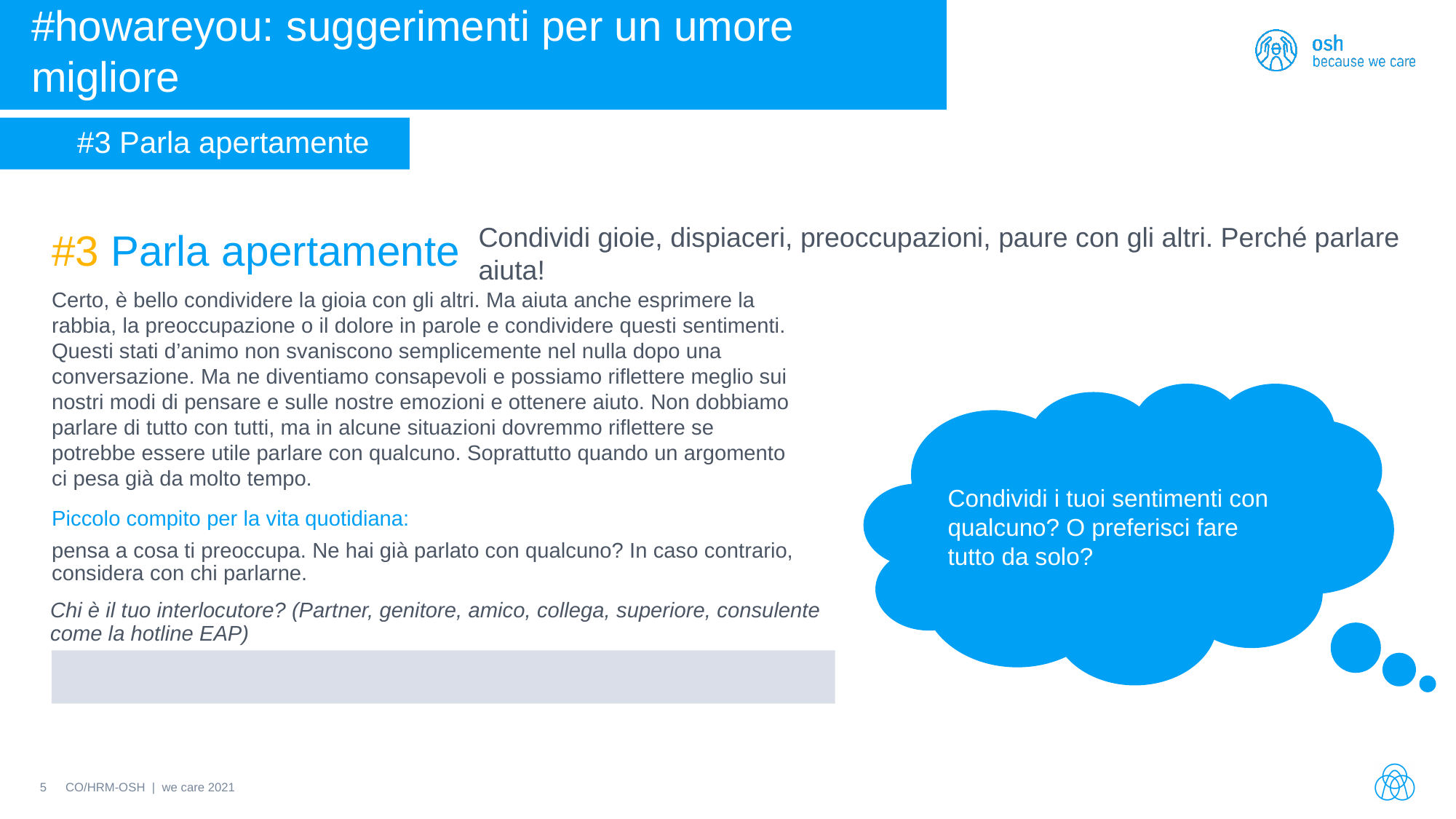

#howareyou: suggerimenti per un umore migliore
#3 Parla apertamente
#3 Parla apertamente
Condividi gioie, dispiaceri, preoccupazioni, paure con gli altri. Perché parlare aiuta!
Certo, è bello condividere la gioia con gli altri. Ma aiuta anche esprimere la rabbia, la preoccupazione o il dolore in parole e condividere questi sentimenti. Questi stati d’animo non svaniscono semplicemente nel nulla dopo una conversazione. Ma ne diventiamo consapevoli e possiamo riflettere meglio sui nostri modi di pensare e sulle nostre emozioni e ottenere aiuto. Non dobbiamo parlare di tutto con tutti, ma in alcune situazioni dovremmo riflettere se potrebbe essere utile parlare con qualcuno. Soprattutto quando un argomento ci pesa già da molto tempo.
Condividi i tuoi sentimenti con qualcuno? O preferisci fare tutto da solo?
Piccolo compito per la vita quotidiana:
pensa a cosa ti preoccupa. Ne hai già parlato con qualcuno? In caso contrario, considera con chi parlarne.
Chi è il tuo interlocutore? (Partner, genitore, amico, collega, superiore, consulente come la hotline EAP)